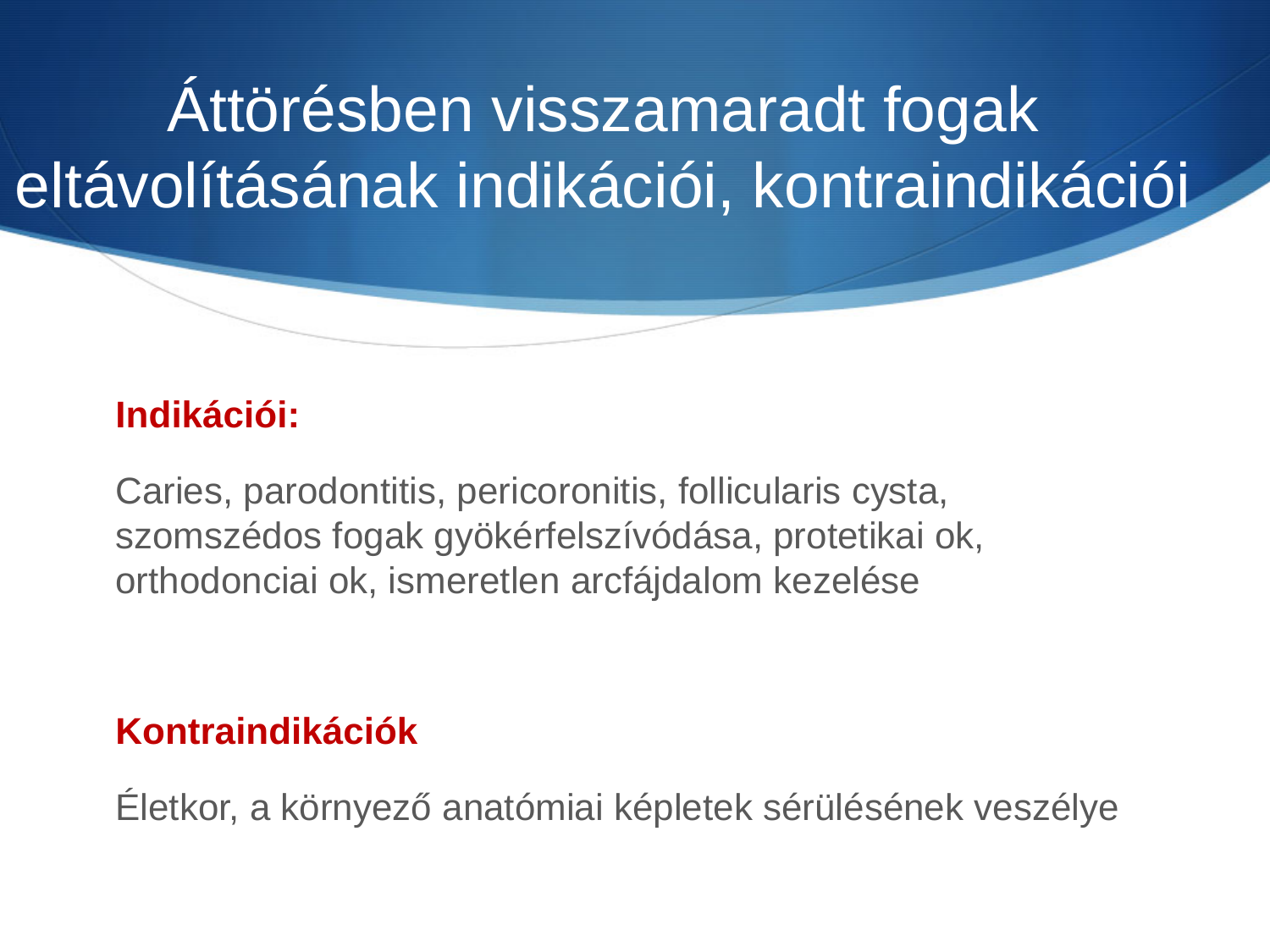

# Áttörésben visszamaradt fogak eltávolításának indikációi, kontraindikációi
Indikációi:
Caries, parodontitis, pericoronitis, follicularis cysta, szomszédos fogak gyökérfelszívódása, protetikai ok, orthodonciai ok, ismeretlen arcfájdalom kezelése

Kontraindikációk
Életkor, a környező anatómiai képletek sérülésének veszélye